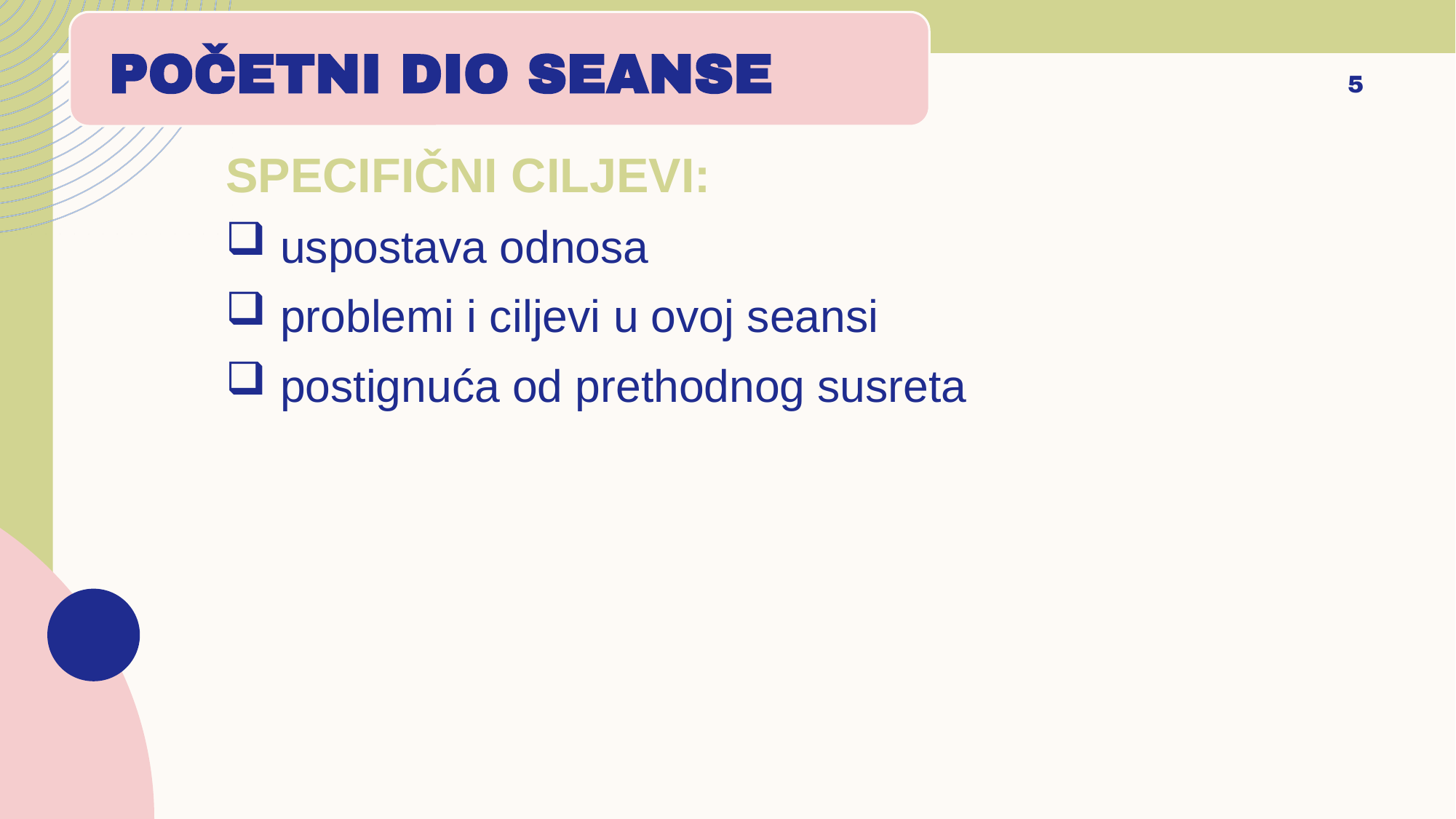

Početni dio SEANSE
5
SPECIFIČNI CILJEVI:
uspostava odnosa
problemi i ciljevi u ovoj seansi
postignuća od prethodnog susreta